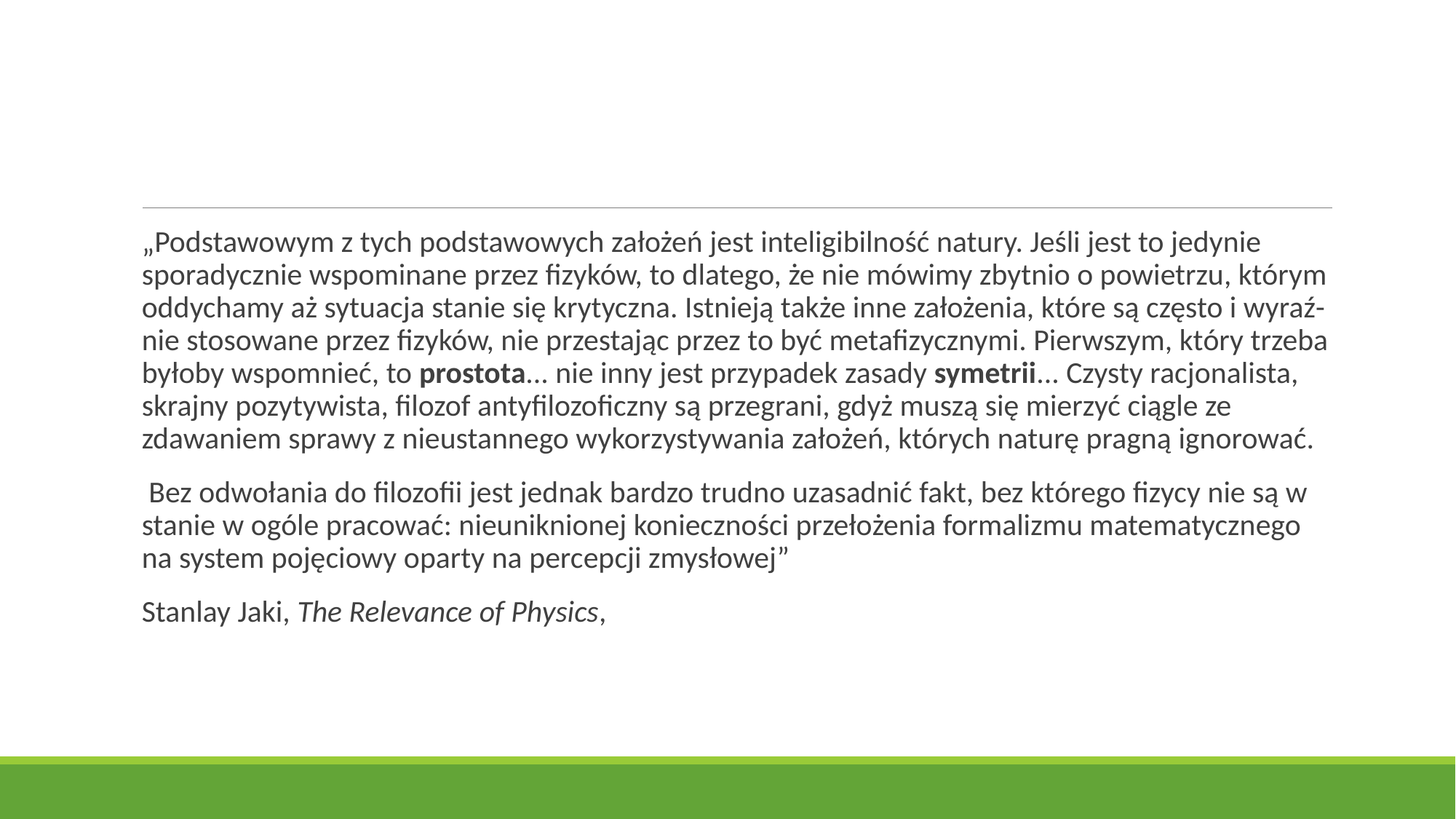

„Podstawowym z tych podstawowych założeń jest inteligibilność natury. Jeśli jest to jedynie sporadycznie wspominane przez fizyków, to dlatego, że nie mówimy zbytnio o powietrzu, którym oddychamy aż sytuacja stanie się krytyczna. Istnieją także inne założenia, które są często i wyraź- nie stosowane przez fizyków, nie przestając przez to być metafizycznymi. Pierwszym, który trzeba byłoby wspomnieć, to prostota... nie inny jest przypadek zasady symetrii... Czysty racjonalista, skrajny pozytywista, filozof antyfilozoficzny są przegrani, gdyż muszą się mierzyć ciągle ze zdawaniem sprawy z nieustannego wykorzystywania założeń, których naturę pragną ignorować.
 Bez odwołania do filozofii jest jednak bardzo trudno uzasadnić fakt, bez którego fizycy nie są w stanie w ogóle pracować: nieuniknionej konieczności przełożenia formalizmu matematycznego na system pojęciowy oparty na percepcji zmysłowej”
Stanlay Jaki, The Relevance of Physics,